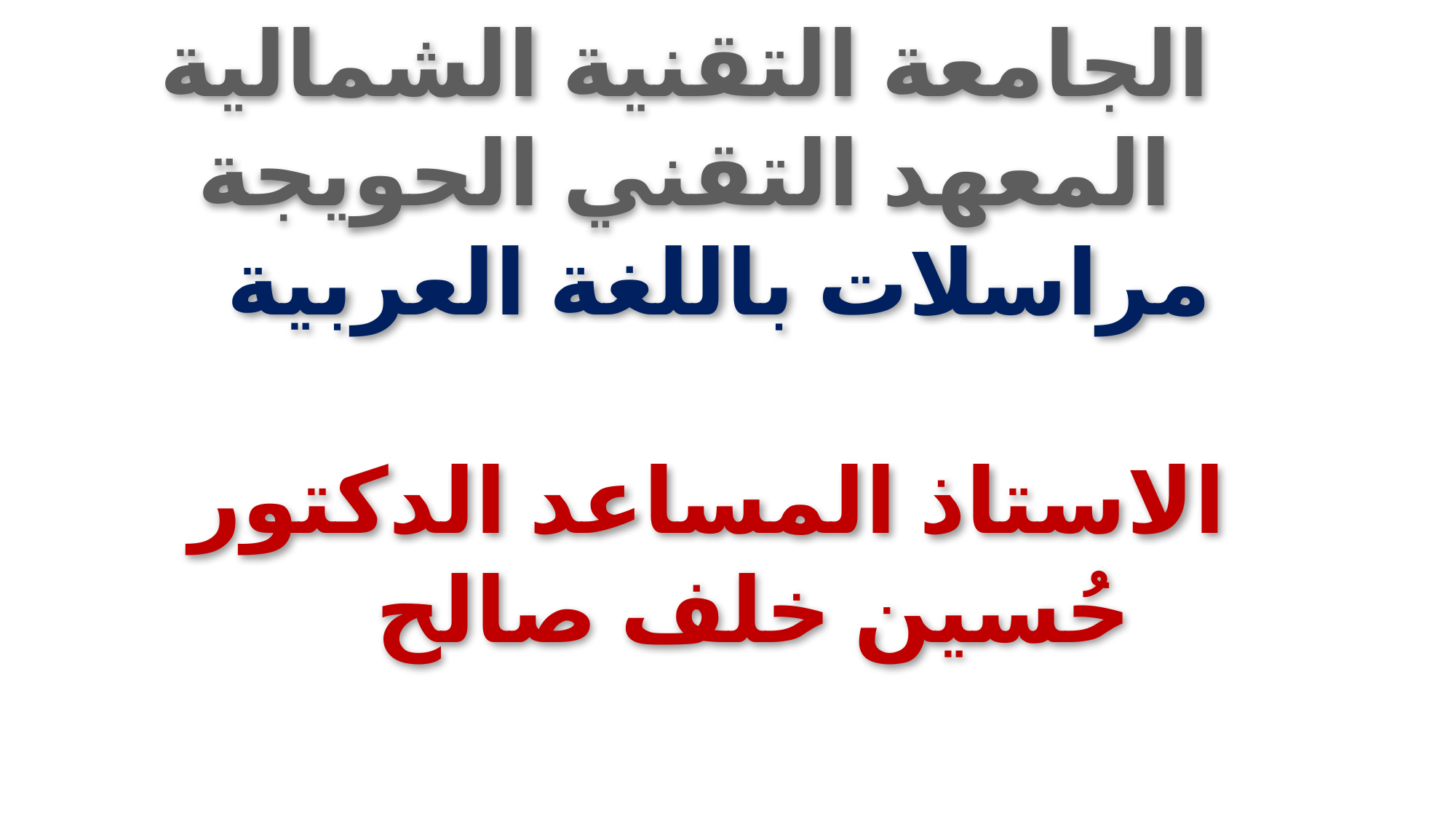

الجامعة التقنية الشمالية
   المعهد التقني الحويجة
مراسلات باللغة العربية

 الاستاذ المساعد الدكتور
   حُسين خلف صالح